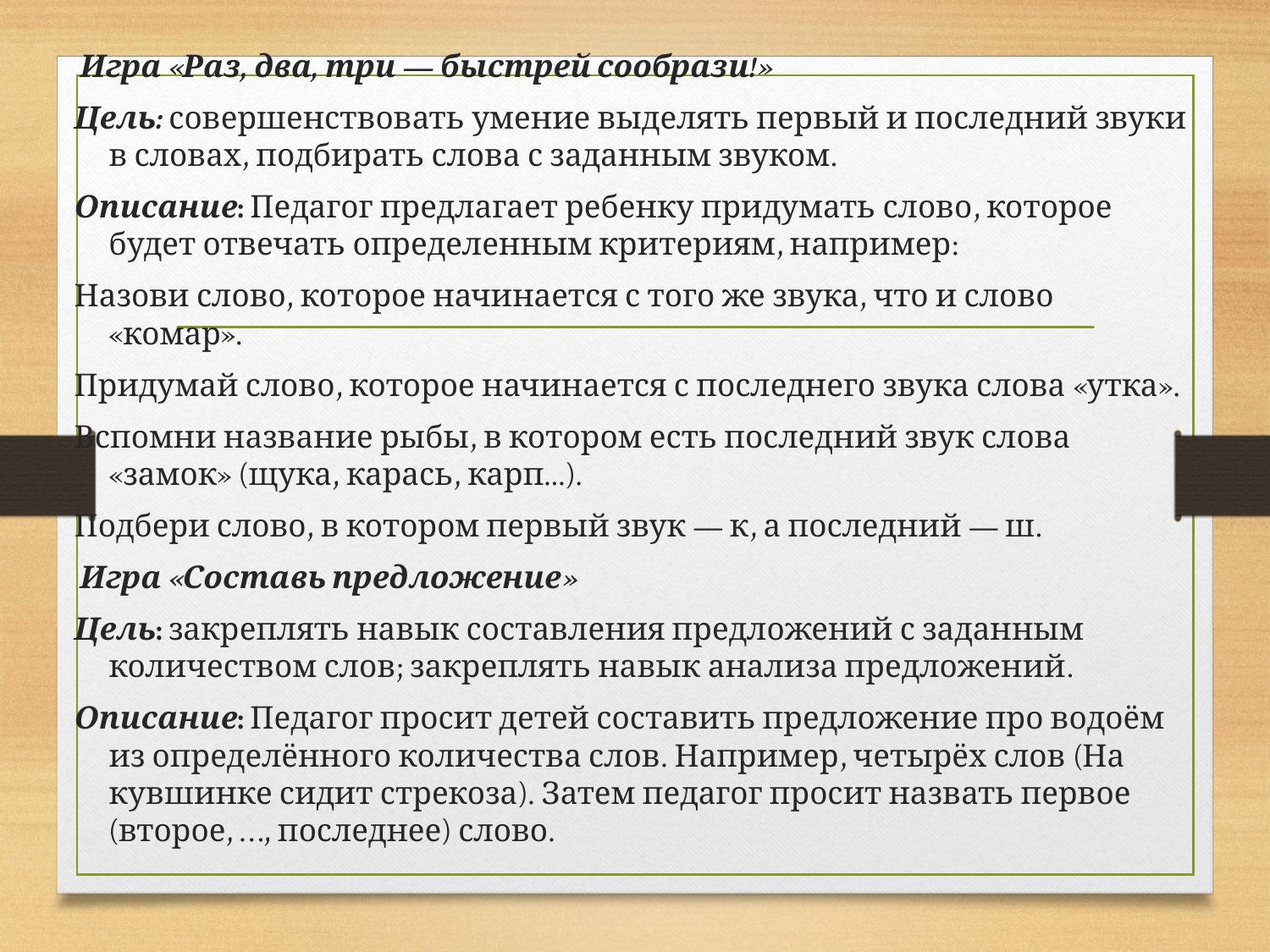

Игра «Раз, два, три — быстрей сообрази!»
Цель: совершенствовать умение выделять первый и последний звуки в словах, подбирать слова с заданным звуком.
Описание: Педагог предлагает ребенку придумать слово, которое будет отвечать определенным критериям, например:
Назови слово, которое начинается с того же звука, что и слово «комар».
Придумай слово, которое начинается с последнего звука слова «утка».
Вспомни название рыбы, в котором есть последний звук слова «замок» (щука, карась, карп...).
Подбери слово, в котором первый звук — к, а последний — ш.
 Игра «Составь предложение»
Цель: закреплять навык составления предложений с заданным количеством слов; закреплять навык анализа предложений.
Описание: Педагог просит детей составить предложение про водоём из определённого количества слов. Например, четырёх слов (На кувшинке сидит стрекоза). Затем педагог просит назвать первое (второе, …, последнее) слово.